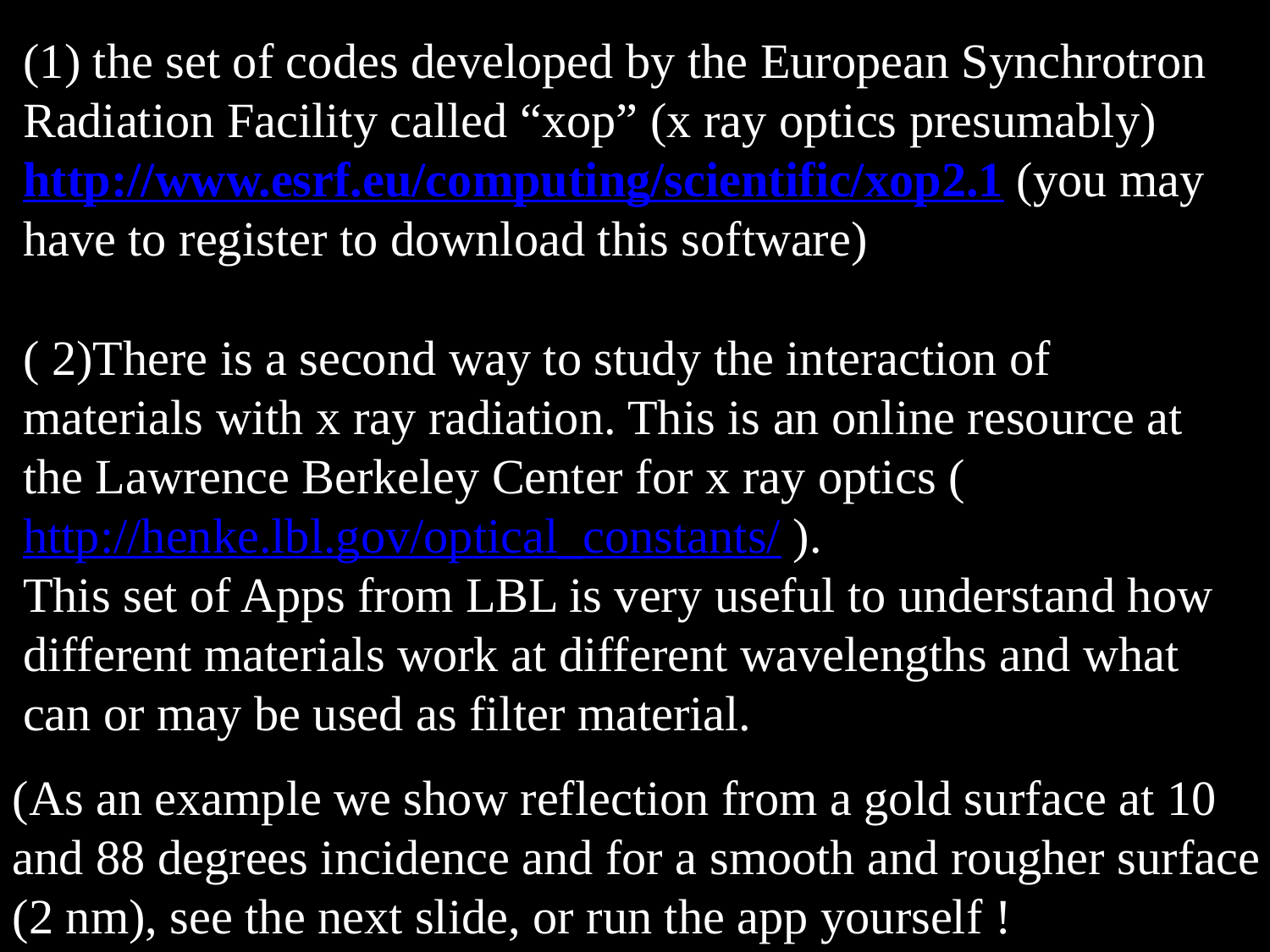

(1) the set of codes developed by the European Synchrotron Radiation Facility called “xop” (x ray optics presumably) http://www.esrf.eu/computing/scientific/xop2.1 (you may have to register to download this software)
( 2)There is a second way to study the interaction of materials with x ray radiation. This is an online resource at the Lawrence Berkeley Center for x ray optics (http://henke.lbl.gov/optical_constants/ ).
This set of Apps from LBL is very useful to understand how different materials work at different wavelengths and what can or may be used as filter material.
(As an example we show reflection from a gold surface at 10 and 88 degrees incidence and for a smooth and rougher surface (2 nm), see the next slide, or run the app yourself !